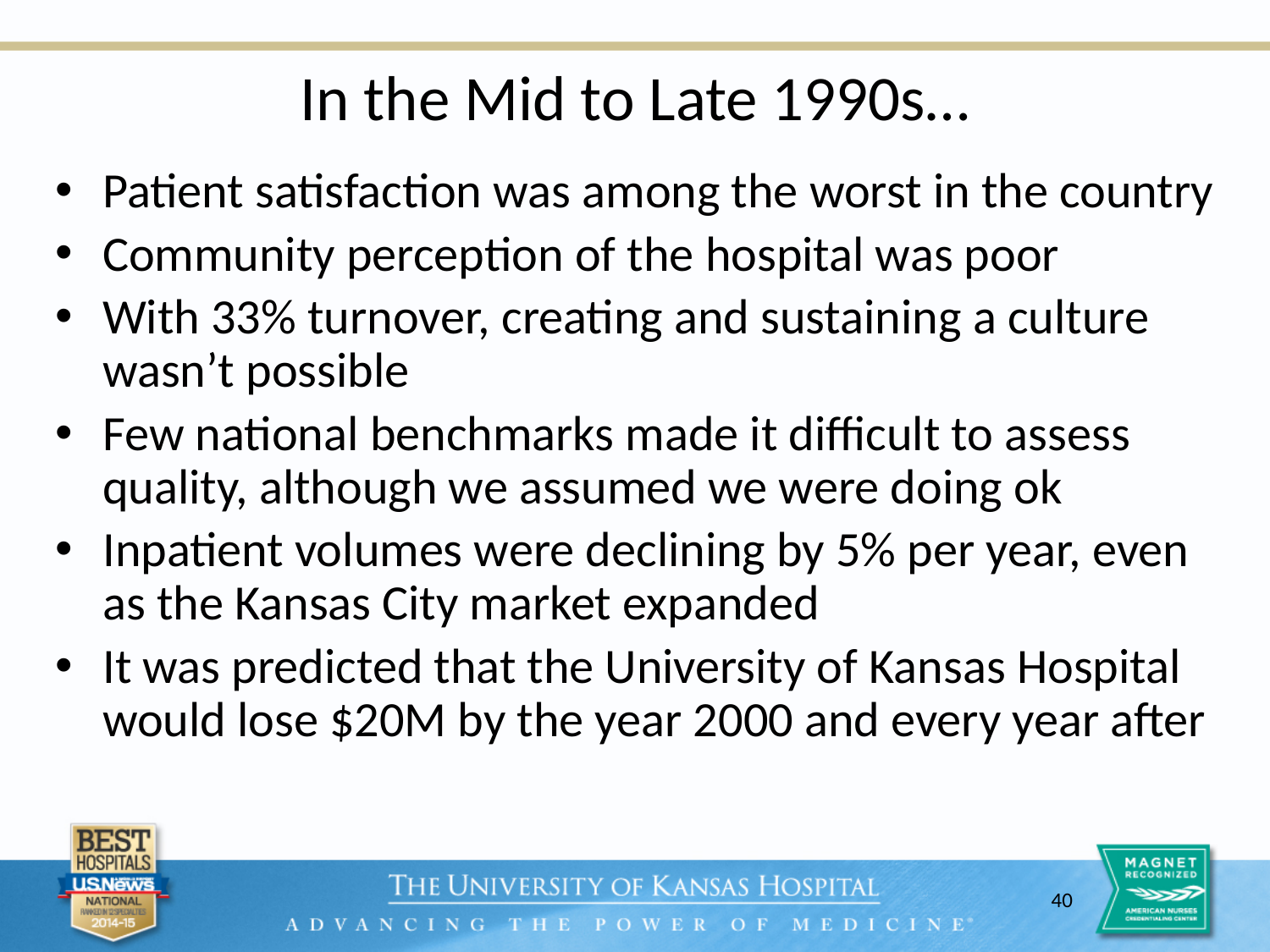

# In the Mid to Late 1990s…
Patient satisfaction was among the worst in the country
Community perception of the hospital was poor
With 33% turnover, creating and sustaining a culture wasn’t possible
Few national benchmarks made it difficult to assess quality, although we assumed we were doing ok
Inpatient volumes were declining by 5% per year, even as the Kansas City market expanded
It was predicted that the University of Kansas Hospital would lose $20M by the year 2000 and every year after